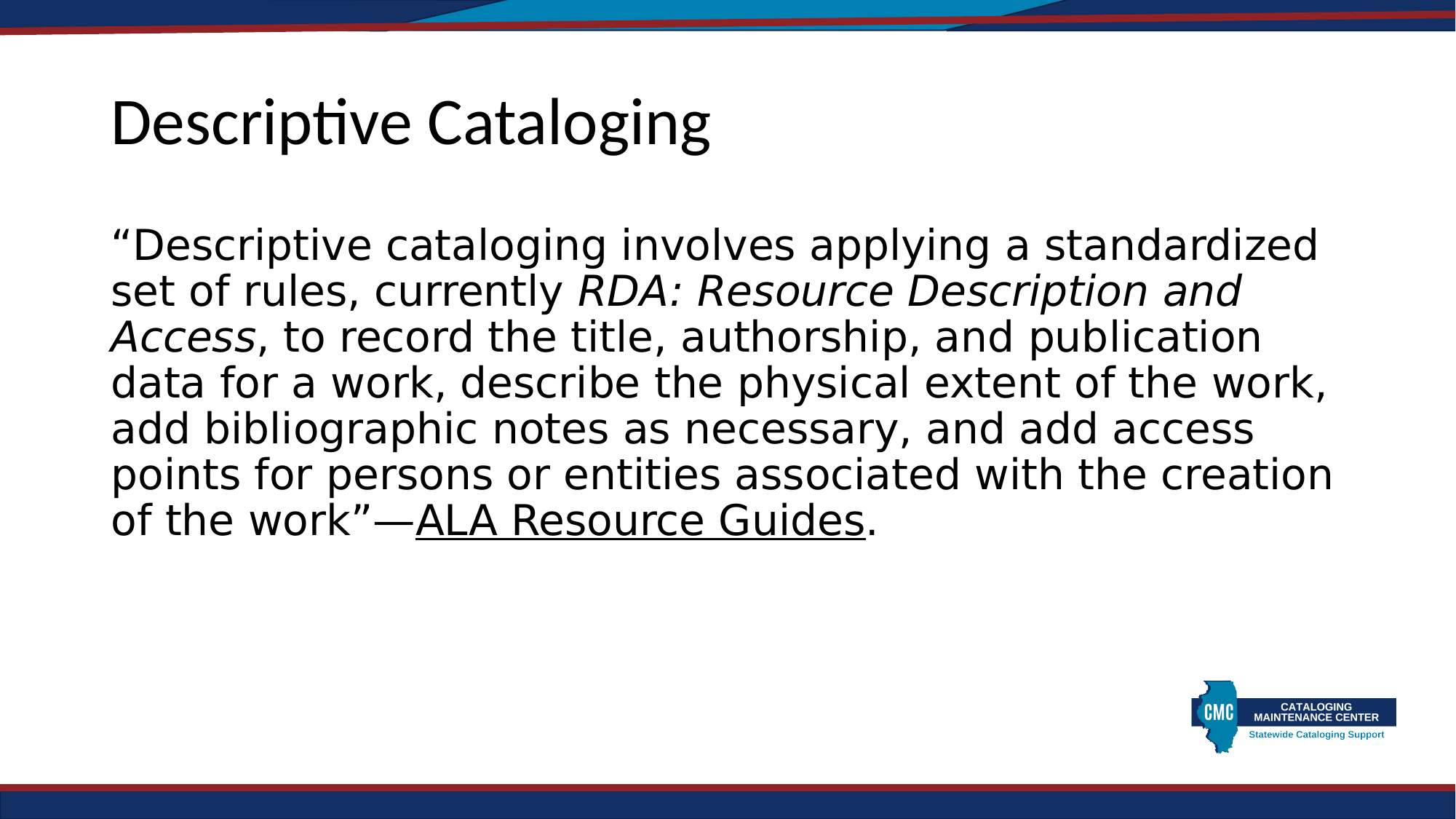

# Descriptive Cataloging
“Descriptive cataloging involves applying a standardized set of rules, currently RDA: Resource Description and Access, to record the title, authorship, and publication data for a work, describe the physical extent of the work, add bibliographic notes as necessary, and add access points for persons or entities associated with the creation of the work”—ALA Resource Guides.